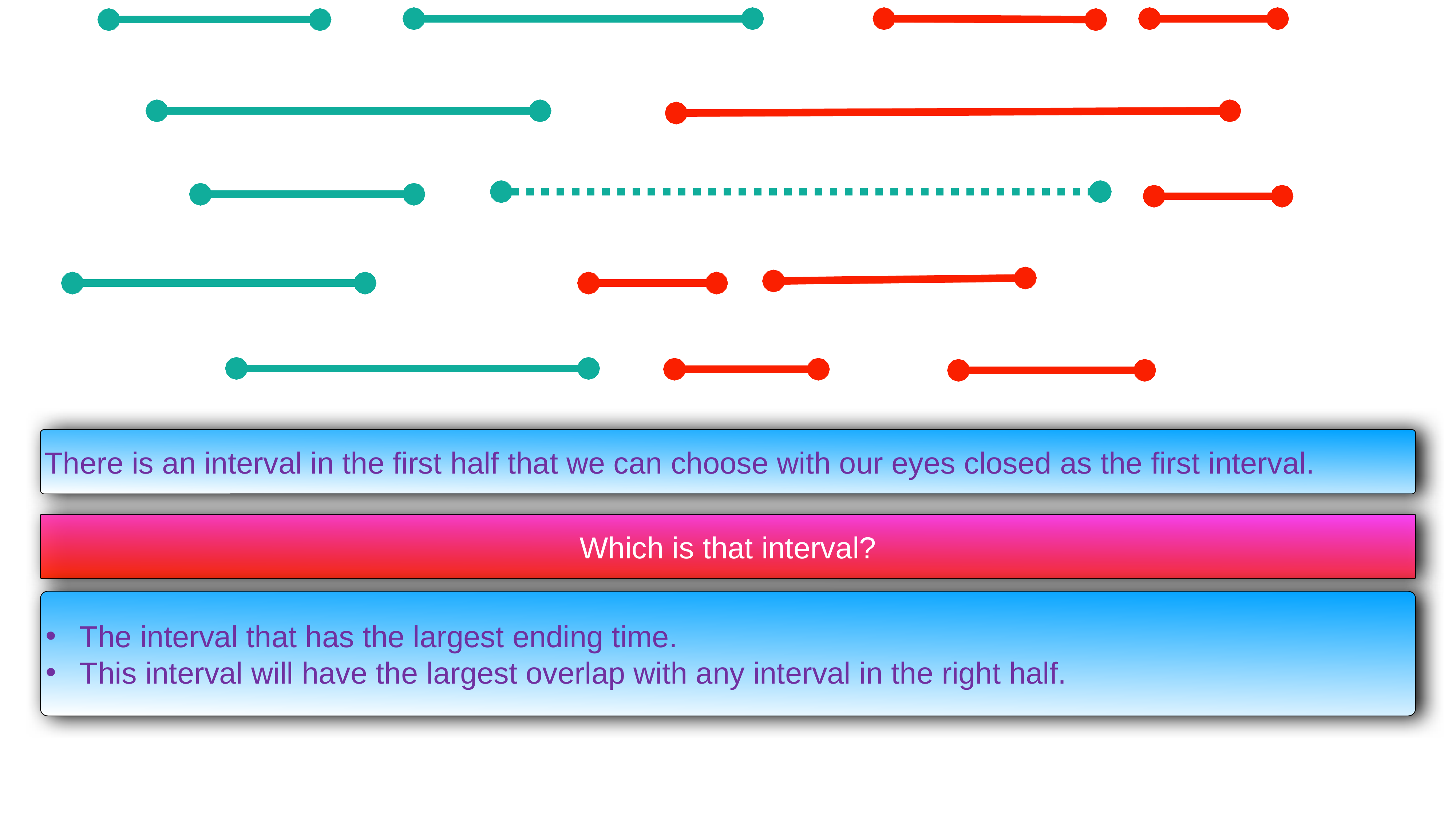

There is an interval in the first half that we can choose with our eyes closed as the first interval.
Which is that interval?
The interval that has the largest ending time.
This interval will have the largest overlap with any interval in the right half.